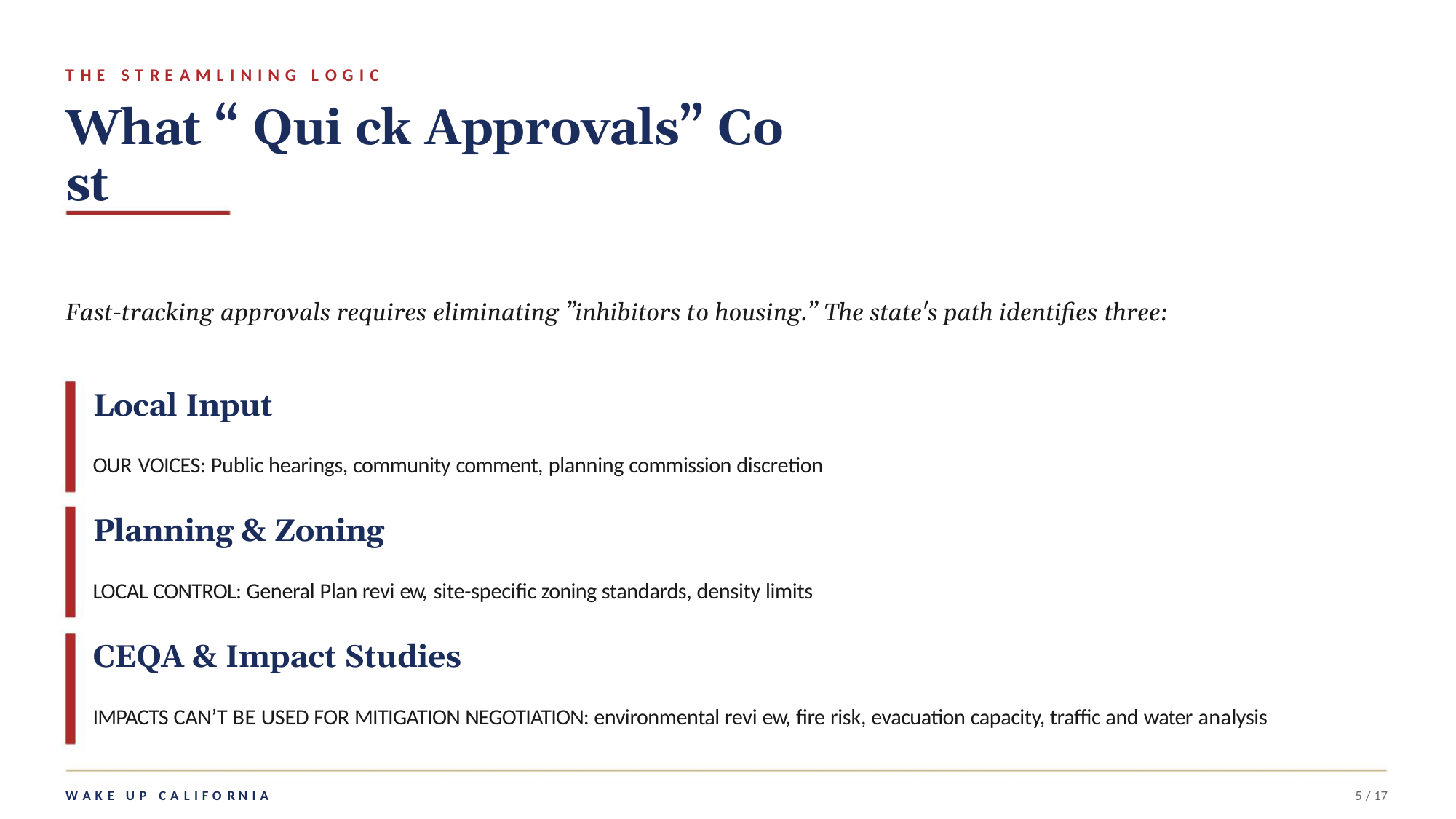

T H E
S T R E A M L I N I N G L O G I C
What “ Qui ck Approvals” Co st
Fast-tracking approvals requires eliminating ”inhibitors to housing.” The state's path identifies three:
Local Input
OUR VOICES: Public hearings, community comment, planning commission discretion
Planning & Zoning
LOCAL CONTROL: General Plan revi ew, site-specific zoning standards, density limits
CEQA & Impact Studies
IMPACTS CAN’T BE USED FOR MITIGATION NEGOTIATION: environmental revi ew, fire risk, evacuation capacity, traffic and water analysis
W A K E
U P
C A L I F O R N I A
5 / 17